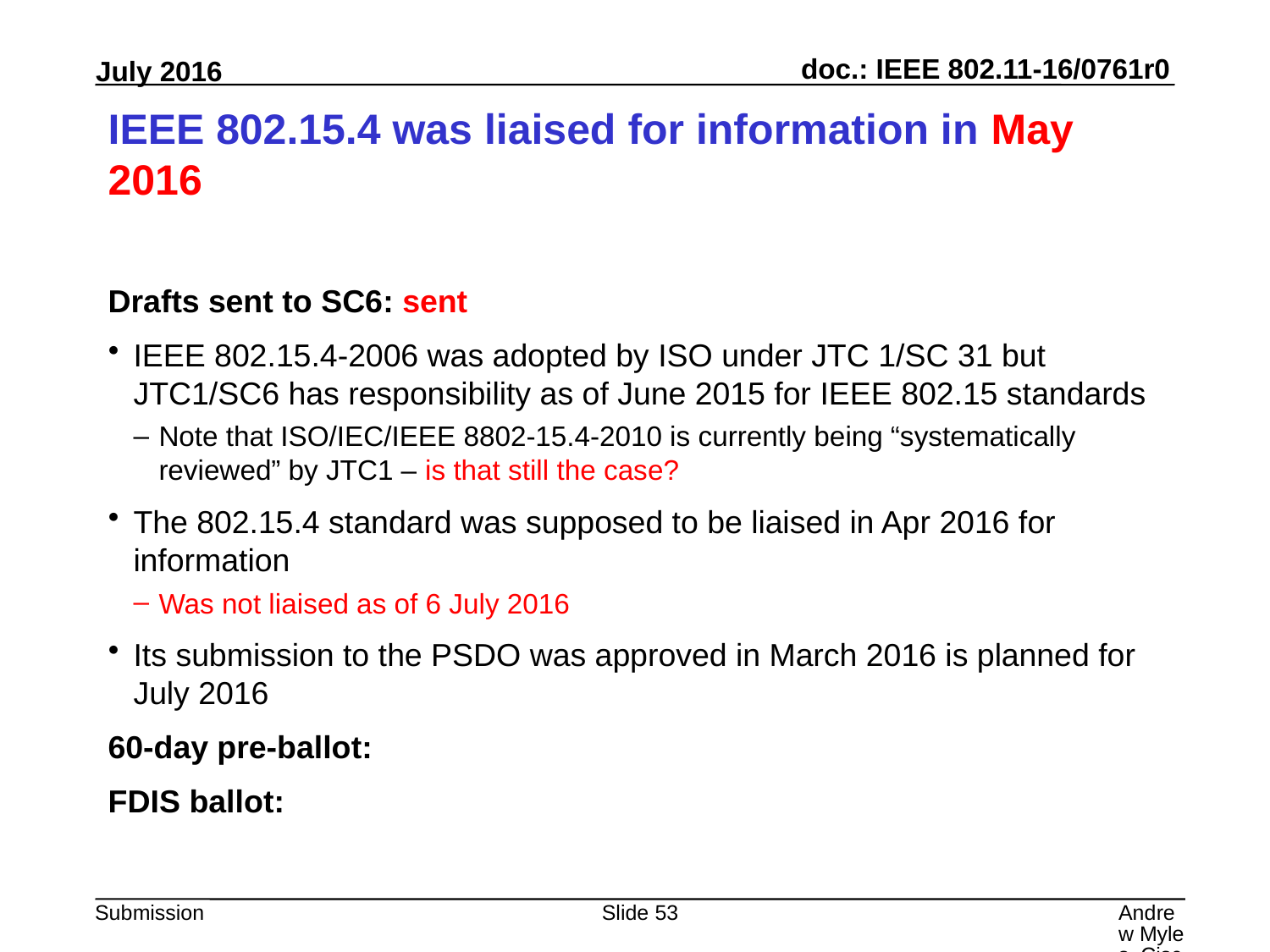

# IEEE 802.15.4 was liaised for information in May 2016
Drafts sent to SC6: sent
IEEE 802.15.4-2006 was adopted by ISO under JTC 1/SC 31 but JTC1/SC6 has responsibility as of June 2015 for IEEE 802.15 standards
Note that ISO/IEC/IEEE 8802-15.4-2010 is currently being “systematically reviewed” by JTC1 – is that still the case?
The 802.15.4 standard was supposed to be liaised in Apr 2016 for information
Was not liaised as of 6 July 2016
Its submission to the PSDO was approved in March 2016 is planned for July 2016
60-day pre-ballot:
FDIS ballot:
Slide 53
Andrew Myles, Cisco